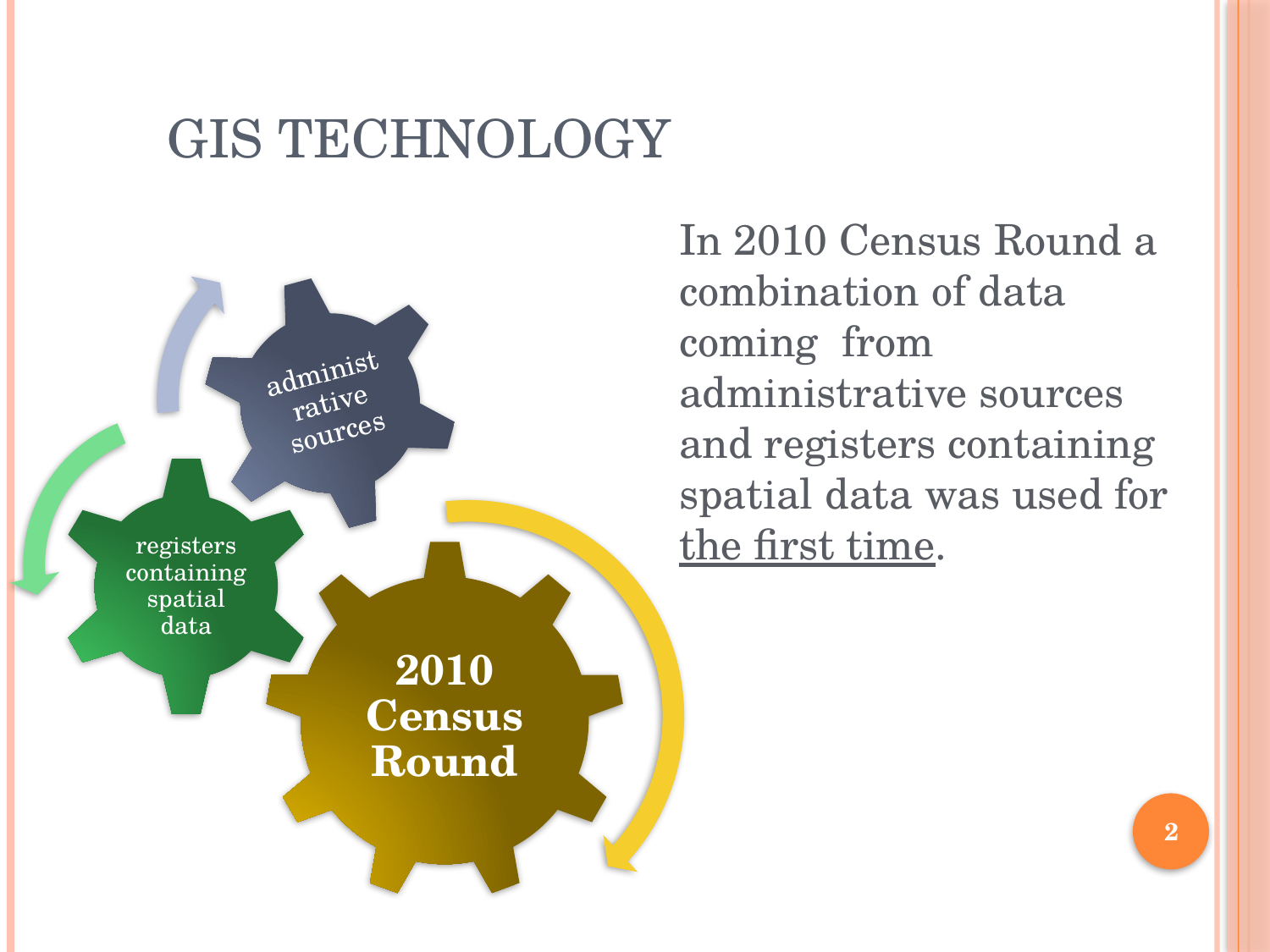

# GIS Technology
	In 2010 Census Round a combination of data coming  from administrative sources and registers containing spatial data was used for the first time.

2010 Census Round
registers containing spatial data
administrative sources
2
2